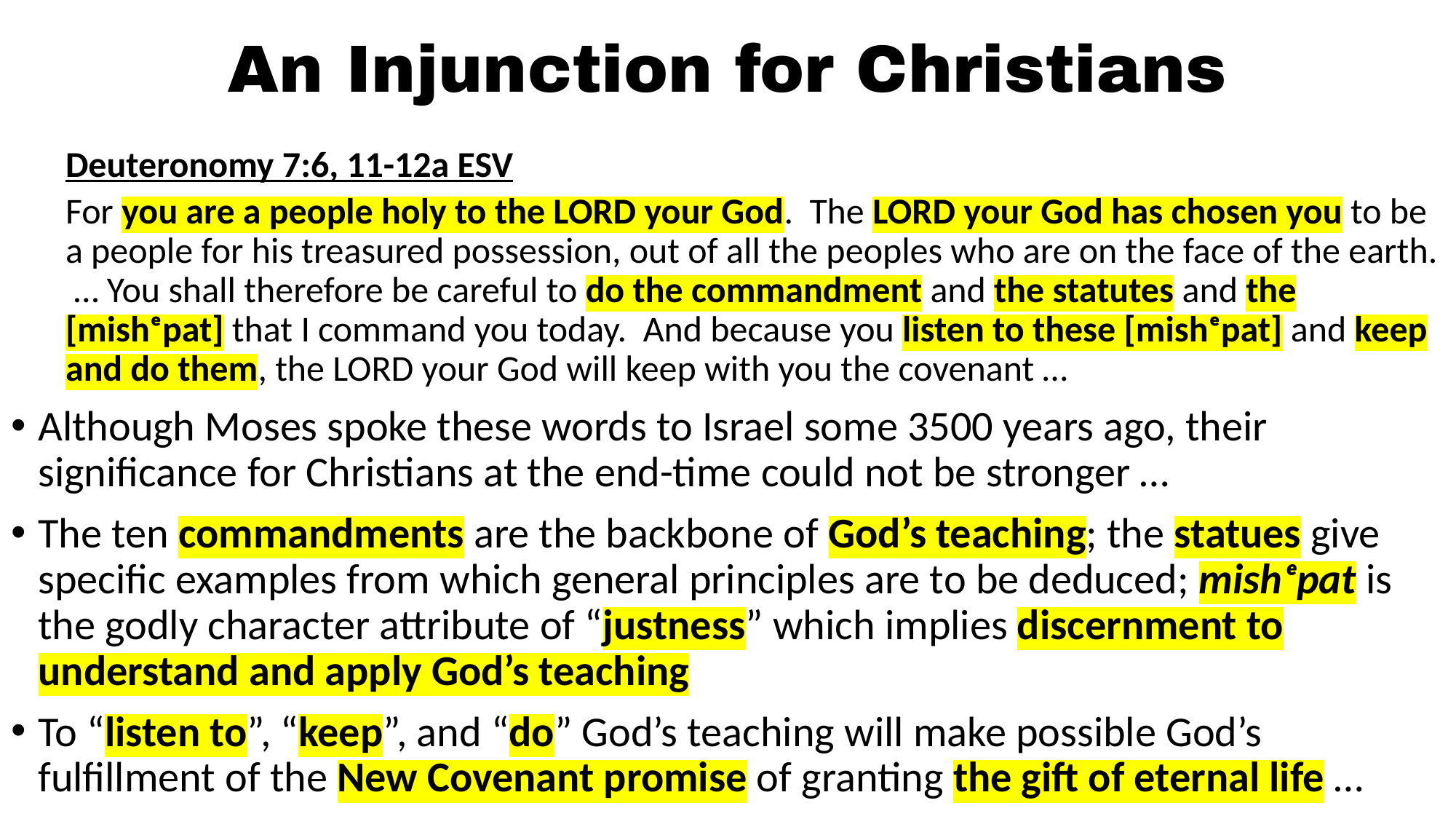

# An Injunction for Christians
Deuteronomy 7:6, 11-12a ESV
For you are a people holy to the LORD your God.  The LORD your God has chosen you to be a people for his treasured possession, out of all the peoples who are on the face of the earth.  … You shall therefore be careful to do the commandment and the statutes and the [mishᵉpat] that I command you today.  And because you listen to these [mishᵉpat] and keep and do them, the LORD your God will keep with you the covenant …
Although Moses spoke these words to Israel some 3500 years ago, their significance for Christians at the end-time could not be stronger …
The ten commandments are the backbone of God’s teaching; the statues give specific examples from which general principles are to be deduced; mishᵉpat is the godly character attribute of “justness” which implies discernment to understand and apply God’s teaching
To “listen to”, “keep”, and “do” God’s teaching will make possible God’s fulfillment of the New Covenant promise of granting the gift of eternal life …